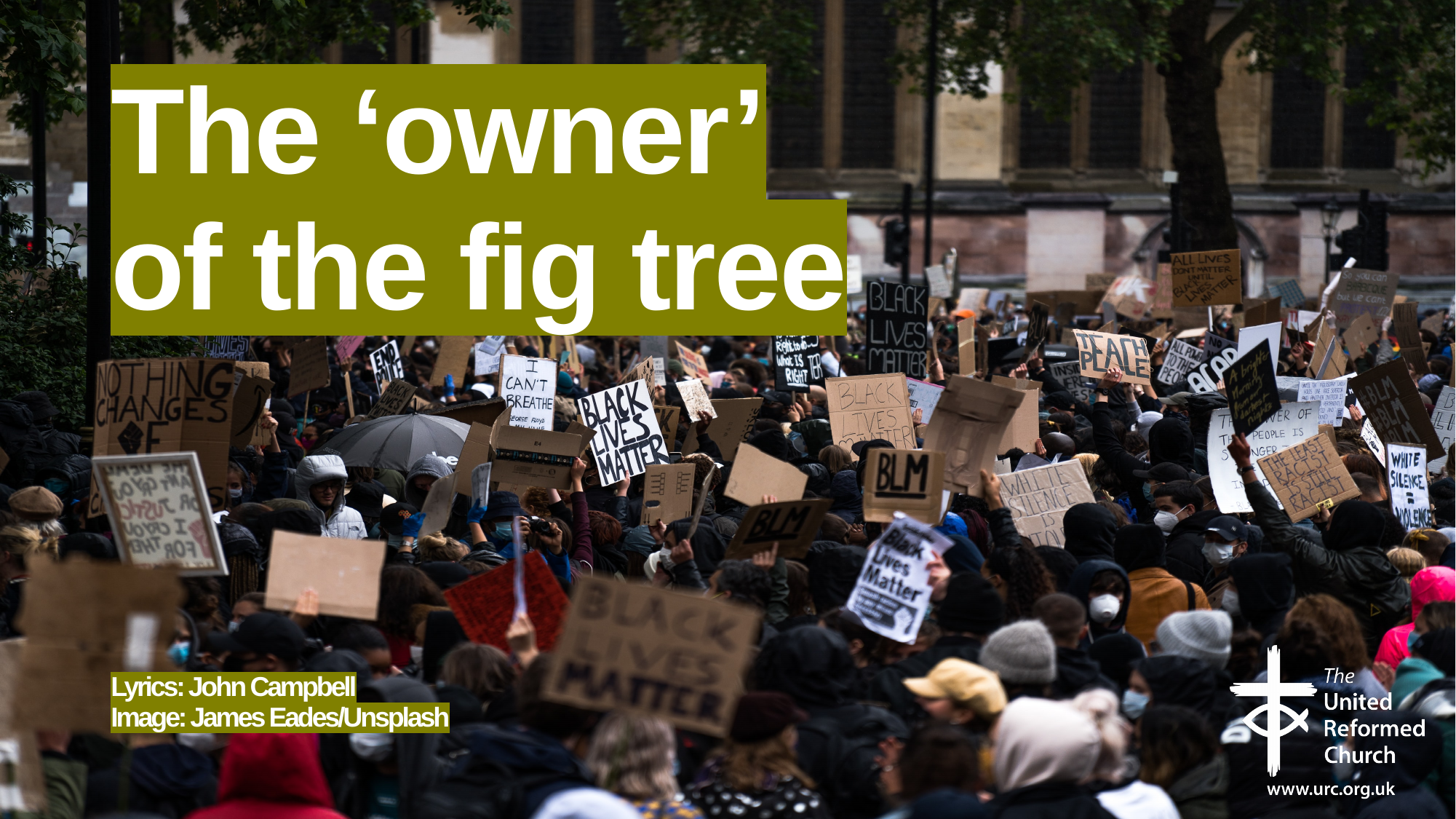

# The ‘owner’ of the fig tree
Lyrics: John Campbell
Image: James Eades/Unsplash